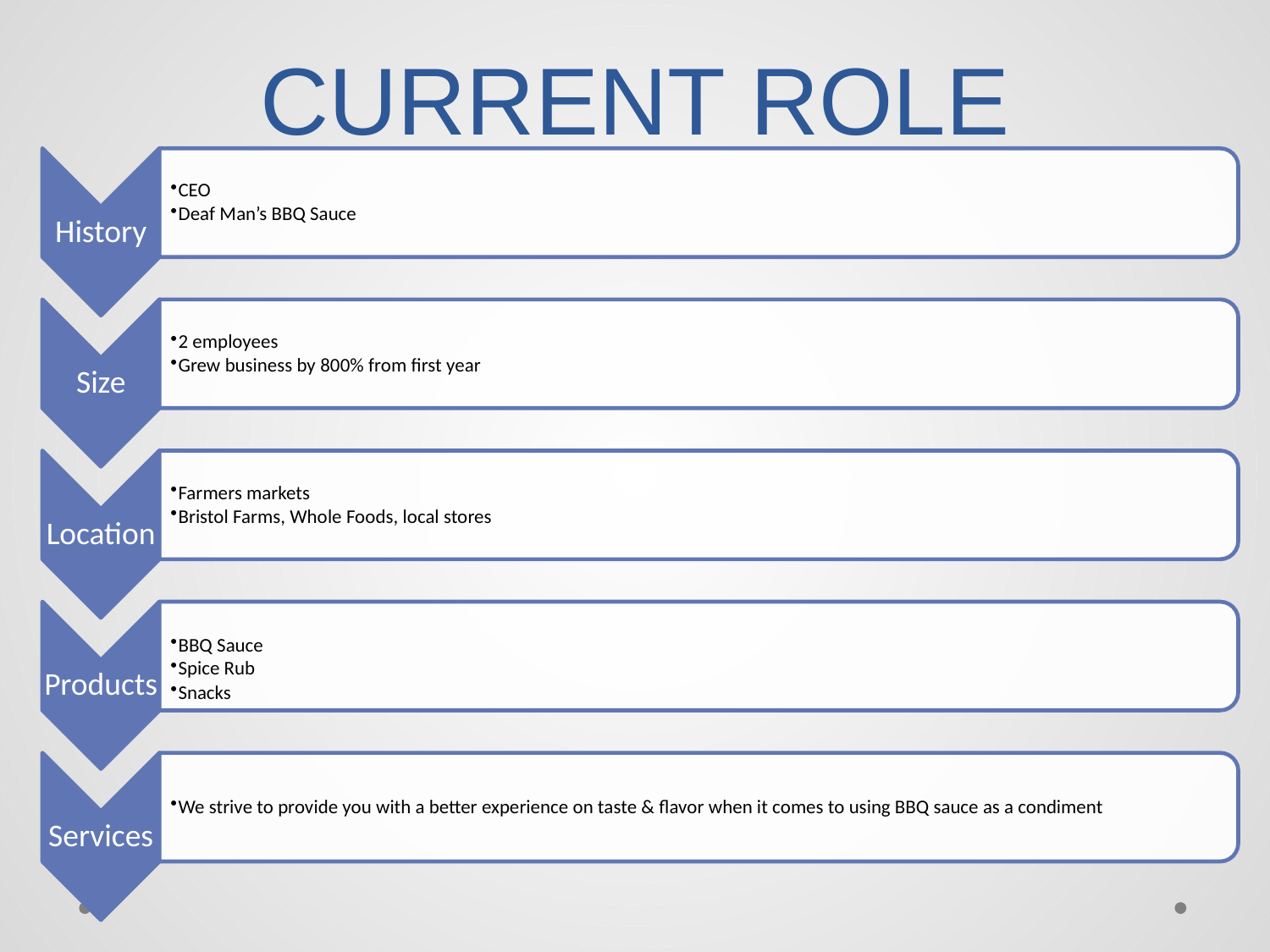

# CURRENT ROLE
History
CEO
Deaf Man’s BBQ Sauce
Size
2 employees
Grew business by 800% from first year
Location
Farmers markets
Bristol Farms, Whole Foods, local stores
Products

BBQ Sauce
Spice Rub
Snacks
Services
We strive to provide you with a better experience on taste & flavor when it comes to using BBQ sauce as a condiment